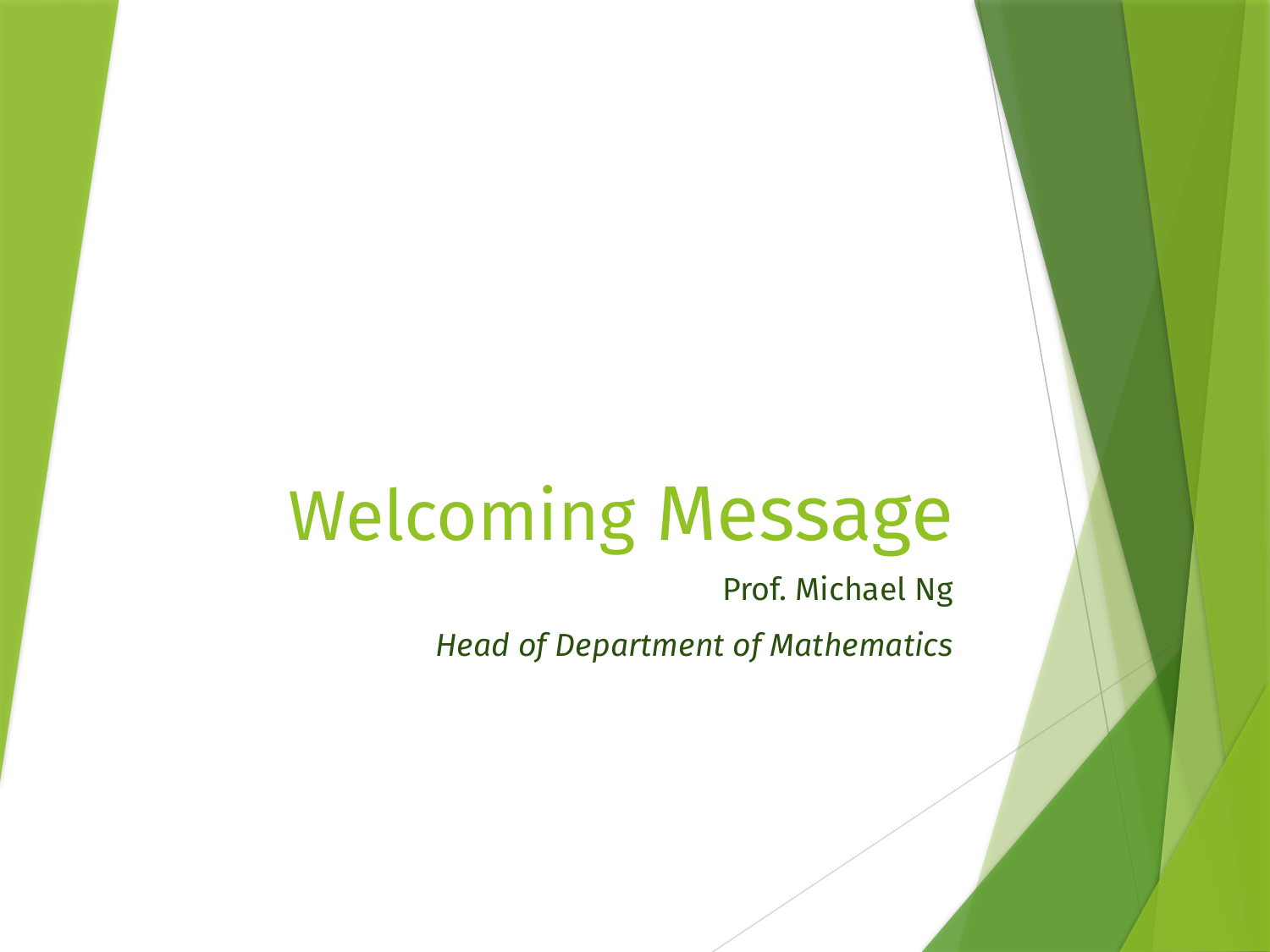

# Welcoming Message
Prof. Michael Ng
Head of Department of Mathematics